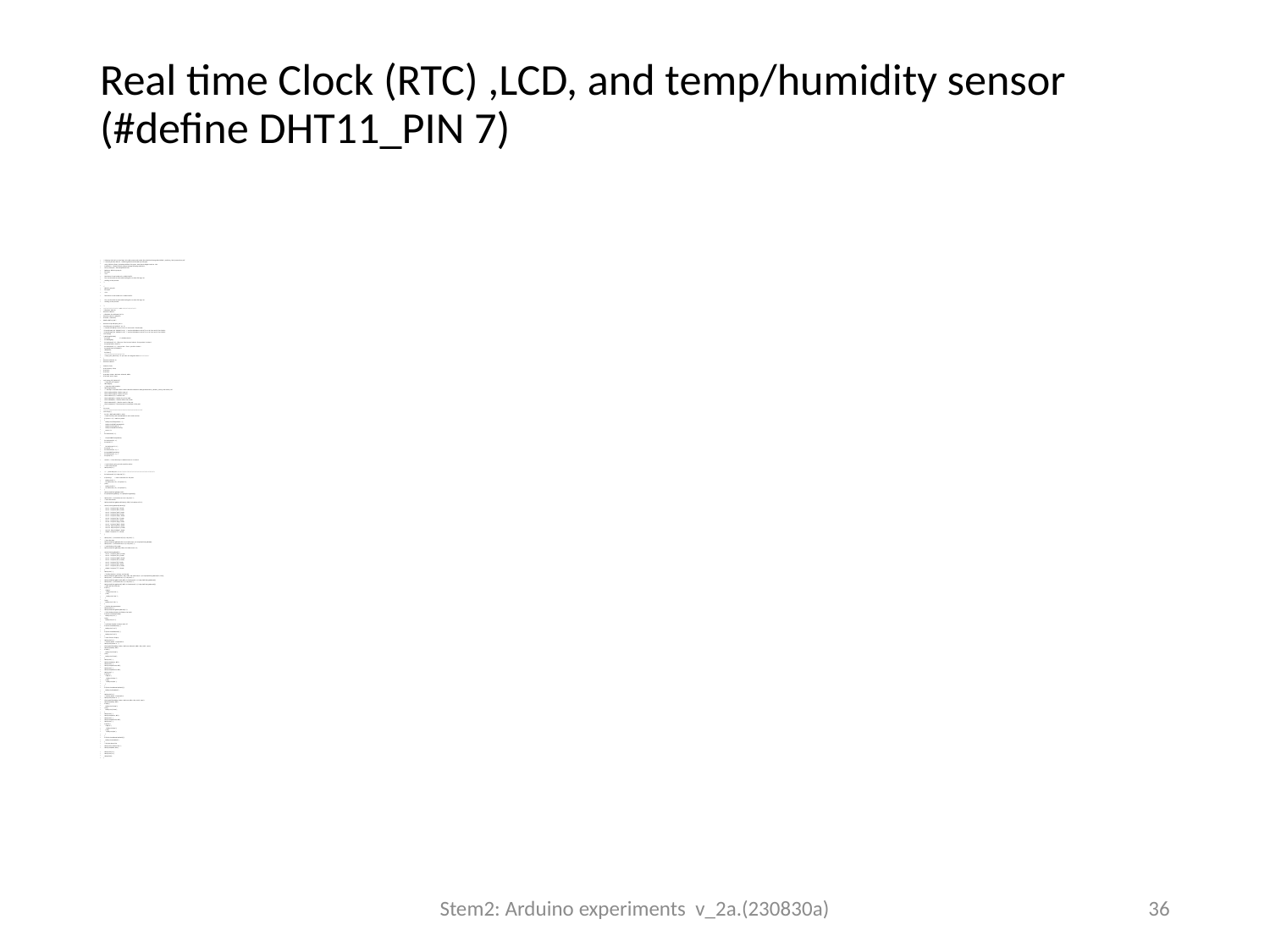

# Real time Clock (RTC) ,LCD, and temp/humidity sensor (#define DHT11_PIN 7)
// khwong 2020 July 11,See http://misclab.umeoce.maine.edu/boss/Arduino/bensguides/DS3231_Arduino_Clock_Instructions.pdf
/*  khwong 2020 march 22, cimbining DS3231+LCD+serail-port display
  using  DS3231 library, by Andrew Wickert, Eric Ayars, Jean-Claude Wippler version 1.02
  installation: //Sketch/inlucde_library/manage librray/type DS3231,
  Can try examples : Files/Exaples/DS3231/
  Reference :DS3231_test.pde
  Eric Ayars
  4/11
  Test/demo of read routines for a DS3231 RTC.
  Turn on the serial monitor after loading this to check if things are
  working as they should.
*/

/*
  DS3231_test.pde
  Eric Ayars
  4/11

  Test/demo of read routines for a DS3231 RTC.

  Turn on the serial monitor after loading this to check if things are
  working as they should.

*/
////////////////////////  LCD //////////////////////
//#include <Wire.h>
#include <Wire.h>
//#include <LiquidCrystal_I2C.h>
#include <dht.h>//tested ok.
dht DHT ;//DHT DHT;
#define DHT11_PIN 7

#include <LiquidCrystal_I2C.h>
LiquidCrystal_I2C lcd(0x27, 16, 2);
// set the LCD address to 0x27 for a 16 chars and 2 line display
//LiquidCrystal_I2C lcd(0x3F,20,2);  // set the LCD address to 0x27 for a 16 chars and 2 line display
//LiquidCrystal_I2C lcd(0x3F,16,2);  // set the LCD address to 0x27 for a 16 chars and 2 line display
void setup()
{ Serial.begin(9600);
  lcd.init();                      // initialize the lcd
  lcd.backlight();
  lcd.setCursor(3, 0); //first row: line 0,cursor index 3. first postion is index 0
  lcd.print("Hello, world!");
  lcd.setCursor(2, 1); //second row : line 1, position index 2
  lcd.print("from KH WONG");
  delay(500);
  lcd.clear ();
  ////////////////////////////////
  //setup_RTC_DS3231();// if you want to change the time////////////////
}
#include <DS3231.h>
#include <Wire.h>

DS3231 Clock;
bool Century = false;
bool h12;
bool PM;
byte ADay, AHour, AMinute, ASecond, ABits;
bool ADy, A12h, Apm;

void setup_RTC_DS3231() {
  // Start the I2C interface
  Wire.begin();
  // Start the serial interface
  Serial.begin(9600);
  //  See http://misclab.umeoce.maine.edu/boss/Arduino/bensguides/DS3231_Arduino_Clock_Instructions.pdf
  Clock.setSecond(50);//Set the second
  Clock.setMinute(07);//Set the minute
  Clock.setHour(17); //Set the hour
  Clock.setDoW(3); //Set the day of the week
  Clock.setDate(22); //Set the date of the month
  Clock.setMonth(2); //Set the month of the year
  Clock.setYear(22); //Set the year (Last two digits of the year)
}
int count;
//////////////////////////////////////////////////////////////
void loop() {
  int chk = DHT.read11(DHT11_PIN);
  //send himidity and tenmeprature to tool: serial monitor
  if (count >= 3) // read at a period
  {
    Serial.print("Temperature = ");
    Serial.println(DHT.temperature);
    Serial.print("Humidity = ");
    Serial.println(DHT.humidity);
    count = 0;
  }
  lcd.setCursor(9, 1);

    lcd.print(DHT.temperature);
  lcd.setCursor(11, 1);
  lcd.print("C");

    lcd.setCursor(12, 1);
  lcd.print(" ");
  lcd.setCursor(13, 1); //
  lcd.print(DHT.humidity);
  lcd.setCursor(15, 1); //
  lcd.print("%");

  count++; //since the loop is executed once in 1 second

  // send what's going on to the serial monitor.
  // Start with the year
  Serial.print("2");

  ///    print LCD prot ////////////////////////////////////////////////////////////
  lcd.setCursor(0, 0); lcd.print("2");

  if (Century) {      // Won't need this for 89 years.
    Serial.print("1");
    lcd.setCursor(1, 0);  lcd.print("1");
  } else {
    Serial.print("0");
    lcd.setCursor(1, 0);  lcd.print("0");
  }
  Serial.print(Clock.getYear(), DEC);
  lcd.print(Clock.getYear());  lcd.print(Clock.getYear());

  Serial.print(' '); lcd.setCursor(4, 0); lcd.print("-");
  // then the month
  Serial.print(Clock.getMonth(Century), DEC); lcd.setCursor(5, 0);

  switch (Clock.getMonth(Century)) {
    case 1:  lcd.print("Jan"); break;
    case 2:  lcd.print("Feb"); break;
    case 3:  lcd.print("Mar"); break;
    case 4:  lcd.print("Apr"); break;
    case 5:  lcd.print("May"); break;
    case 6:  lcd.print("Jun"); break;
    case 7:  lcd.print("Jul"); break;
    case 8:  lcd.print("Aug"); break;
    case 9:  lcd.print("Sept"); break;
    case 10: lcd.print("Oct"); break;
    case 11: lcd.print("Nov"); break;
    case 12: lcd.print("Dec"); break;
    default: lcd.print("???"); break;
  }

  Serial.print(' '); lcd.setCursor(8, 0); lcd.print("-");
  // then the date
  Serial.print(Clock.getDate(), DEC); lcd.setCursor(9, 0); lcd.print(Clock.getDate());
  Serial.print(' '); lcd.setCursor(11, 0); lcd.print(",");
  // and the day of the week
  Serial.print(Clock.getDoW(), DEC); lcd.setCursor(12, 0);

  switch (Clock.getDoW()) {
    case 1:  lcd.print("Mon"); break;
    case 2:  lcd.print("Tue"); break;
    case 3:  lcd.print("Wed"); break;
    case 4:  lcd.print("Thu"); break;
    case 5:  lcd.print("Fri"); break;
    case 6:  lcd.print("Sat"); break;
    case 7:  lcd.print("Sun"); break;
    default: lcd.print("???"); break;
  }
  Serial.print(' ');
  // Finally the hour, minute, and second
  Serial.print(Clock.getHour(h12, PM), DEC); lcd.setCursor(0, 1); lcd.print(Clock.getHour(h12, PM));
  Serial.print(' '); lcd.setCursor(2, 1); lcd.print(":");
  Serial.print(Clock.getMinute(), DEC); lcd.setCursor(3, 1); lcd.print(Clock.getMinute());
  Serial.print(' '); lcd.setCursor(5, 1); lcd.print(":");
  Serial.print(Clock.getSecond(), DEC); lcd.setCursor(6, 1); lcd.print(Clock.getSecond());
  // Add AM/PM indicator
  if (h12) {
    if (PM) {
      Serial.print(" PM ");
    } else {
      Serial.print(" AM ");
    }
  } else {
    Serial.print(" 24h ");
  }
  // Display the temperature
  Serial.print("T=");
  Serial.print(Clock.getTemperature(), 2);
  // Tell whether the time is (likely to be) valid
  if (Clock.oscillatorCheck()) {
    Serial.print(" O+");
  } else {
    Serial.print(" O-");
  }
  // Indicate whether an alarm went off
  if (Clock.checkIfAlarm(1)) {
    Serial.print(" A1!");
  }
  if (Clock.checkIfAlarm(2)) {
    Serial.print(" A2!");
  }
  // New line on display
  Serial.print('\n');
  // Display Alarm 1 information
  Serial.print("Alarm 1: ");
  Clock.getA1Time(ADay, AHour, AMinute, ASecond, ABits, ADy, A12h, Apm);
  Serial.print(ADay, DEC);
  if (ADy) {
    Serial.print(" DoW");
  } else {
    Serial.print(" Date");
  }
  Serial.print(' ');
  Serial.print(AHour, DEC);
  Serial.print(' ');
  Serial.print(AMinute, DEC);
  Serial.print(' ');
  Serial.print(ASecond, DEC);
  Serial.print(' ');
  if (A12h) {
    if (Apm) {
      Serial.print('pm ');
    } else {
      Serial.print('am ');
    }
  }
  if (Clock.checkAlarmEnabled(1)) {
    Serial.print("enabled");
  }
  Serial.print('\n');
  // Display Alarm 2 information
  Serial.print("Alarm 2: ");
  Clock.getA2Time(ADay, AHour, AMinute, ABits, ADy, A12h, Apm);
  Serial.print(ADay, DEC);
  if (ADy) {
    Serial.print(" DoW");
  } else {
    Serial.print(" Date");
  }
  Serial.print(' ');
  Serial.print(AHour, DEC);
  Serial.print(' ');
  Serial.print(AMinute, DEC);
  Serial.print(' ');
  if (A12h) {
    if (Apm) {
      Serial.print('pm');
    } else {
      Serial.print('am');
    }
  }
  if (Clock.checkAlarmEnabled(2)) {
    Serial.print("enabled");
  }
  // display alarm bits
  Serial.print('\nAlarm bits: ');
  Serial.print(ABits, BIN);

  Serial.print('\n');
  Serial.print('\n');
  delay(1000);
}

Stem2: Arduino experiments  v_2a.(230830a)
36